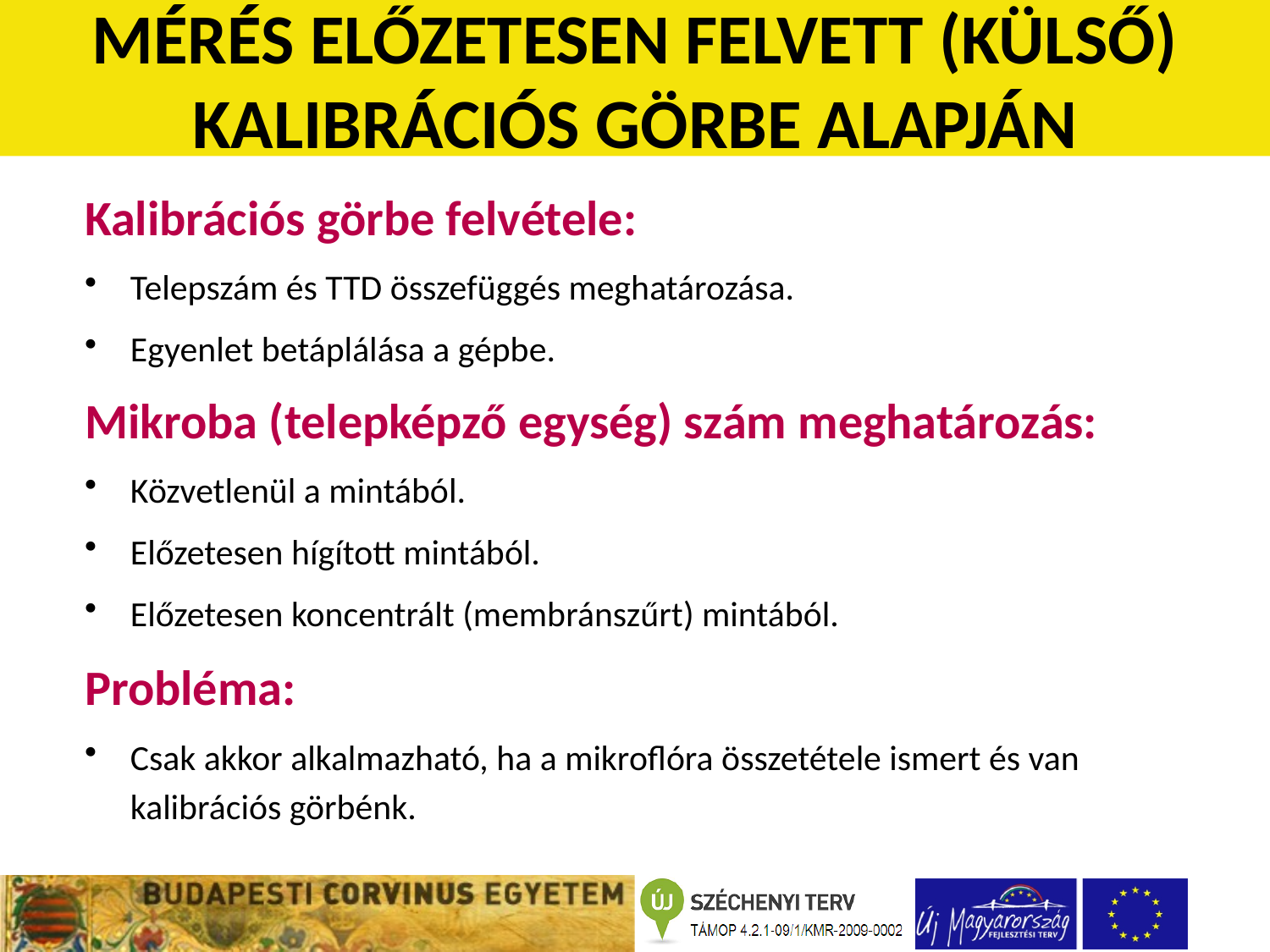

MÉRÉS ELŐZETESEN FELVETT (KÜLSŐ) KALIBRÁCIÓS GÖRBE ALAPJÁN
Kalibrációs görbe felvétele:
Telepszám és TTD összefüggés meghatározása.
Egyenlet betáplálása a gépbe.
Mikroba (telepképző egység) szám meghatározás:
Közvetlenül a mintából.
Előzetesen hígított mintából.
Előzetesen koncentrált (membránszűrt) mintából.
Probléma:
Csak akkor alkalmazható, ha a mikroflóra összetétele ismert és van kalibrációs görbénk.